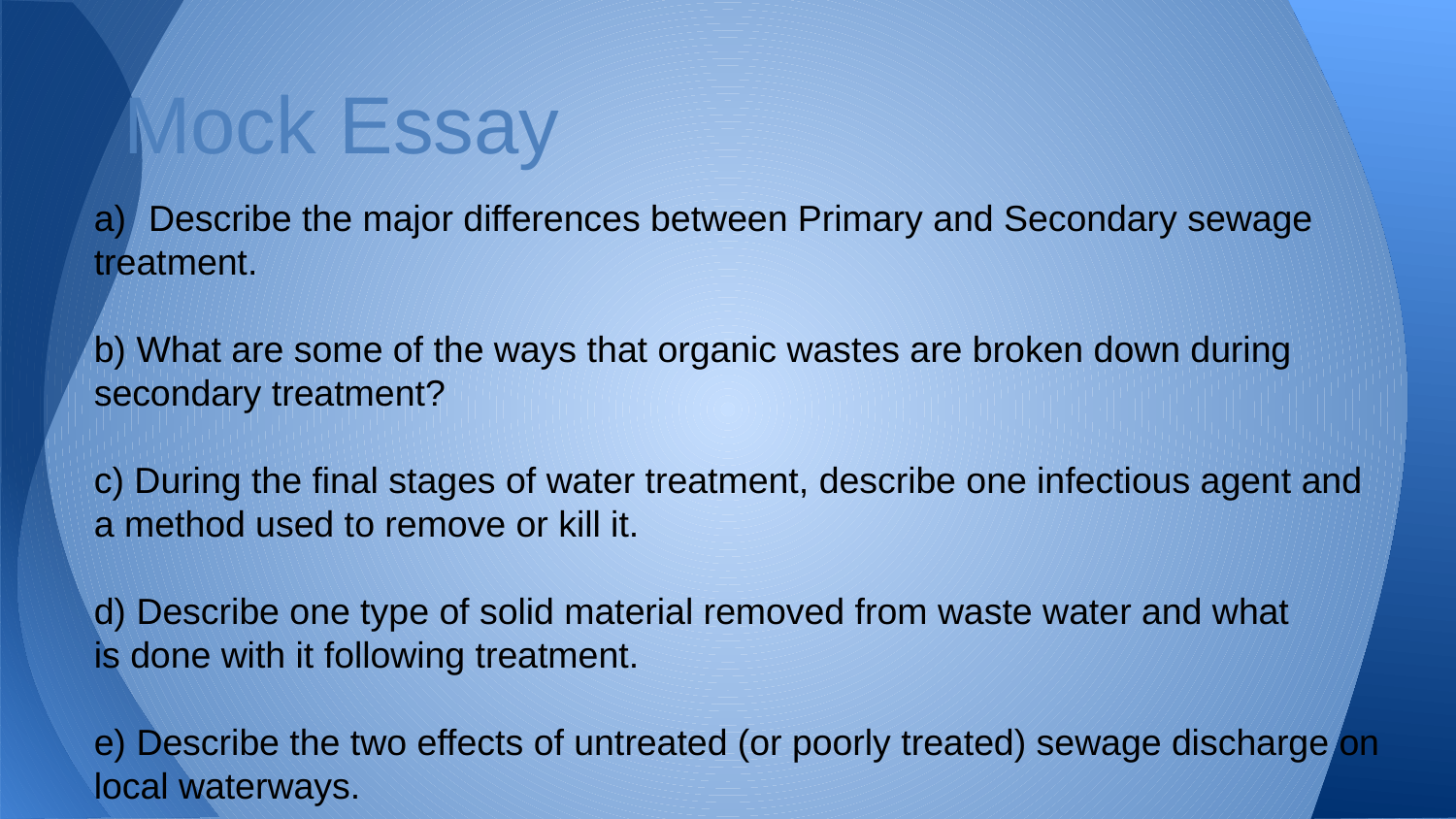

# Mock Essay
Describe the major differences between Primary and Secondary sewage
treatment.

b) What are some of the ways that organic wastes are broken down during
secondary treatment?

c) During the final stages of water treatment, describe one infectious agent and
a method used to remove or kill it.

d) Describe one type of solid material removed from waste water and what
is done with it following treatment.

e) Describe the two effects of untreated (or poorly treated) sewage discharge on
local waterways.